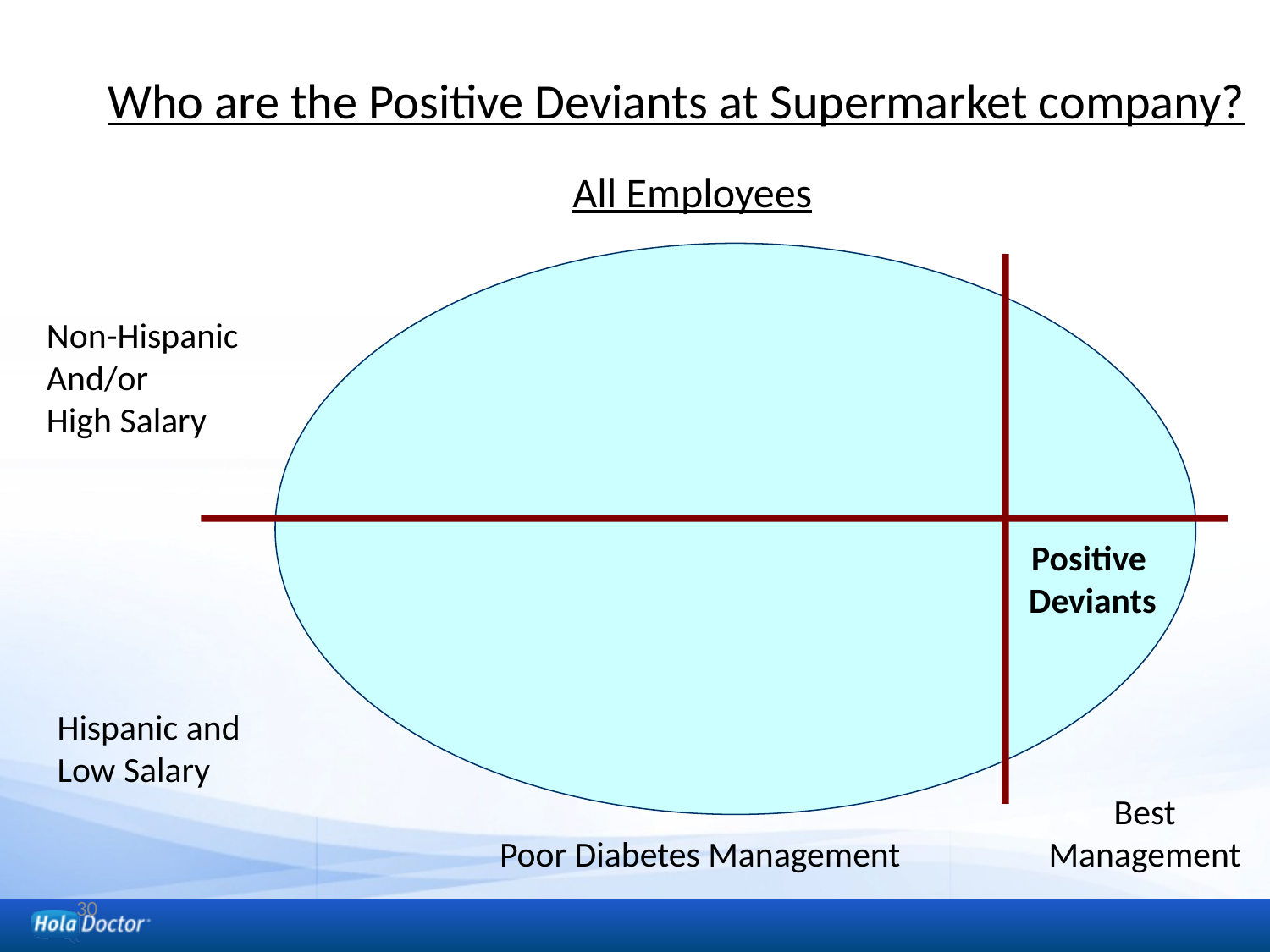

Who are the Positive Deviants at Supermarket company?
All Employees

Non-Hispanic
And/or
High Salary

Positive
Deviants
Hispanic and
Low Salary
Best
Management
Poor Diabetes Management
30